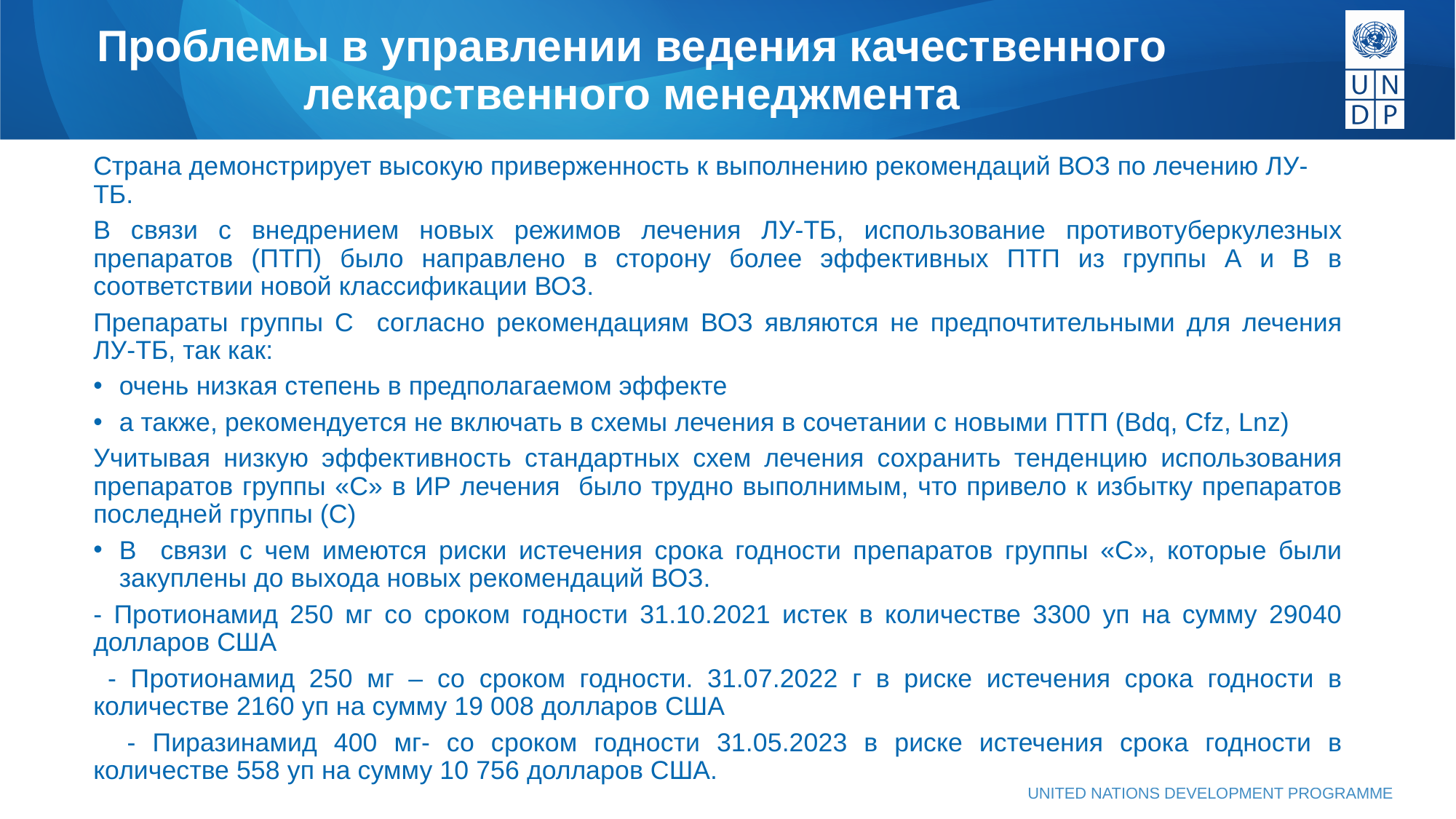

# Проблемы в управлении ведения качественного лекарственного менеджмента
Страна демонстрирует высокую приверженность к выполнению рекомендаций ВОЗ по лечению ЛУ-ТБ.
В связи с внедрением новых режимов лечения ЛУ-ТБ, использование противотуберкулезных препаратов (ПТП) было направлено в сторону более эффективных ПТП из группы А и В в соответствии новой классификации ВОЗ.
Препараты группы С  согласно рекомендациям ВОЗ являются не предпочтительными для лечения ЛУ-ТБ, так как:
очень низкая степень в предполагаемом эффекте
а также, рекомендуется не включать в схемы лечения в сочетании с новыми ПТП (Bdq, Cfz, Lnz)
Учитывая низкую эффективность стандартных схем лечения сохранить тенденцию использования препаратов группы «С» в ИР лечения  было трудно выполнимым, что привело к избытку препаратов последней группы (С)
В  связи с чем имеются риски истечения срока годности препаратов группы «С», которые были закуплены до выхода новых рекомендаций ВОЗ.
- Протионамид 250 мг со сроком годности 31.10.2021 истек в количестве 3300 уп на сумму 29040 долларов США
 - Протионамид 250 мг – со сроком годности. 31.07.2022 г в риске истечения срока годности в количестве 2160 уп на сумму 19 008 долларов США
  - Пиразинамид 400 мг- со сроком годности 31.05.2023 в риске истечения срока годности в количестве 558 уп на сумму 10 756 долларов США.